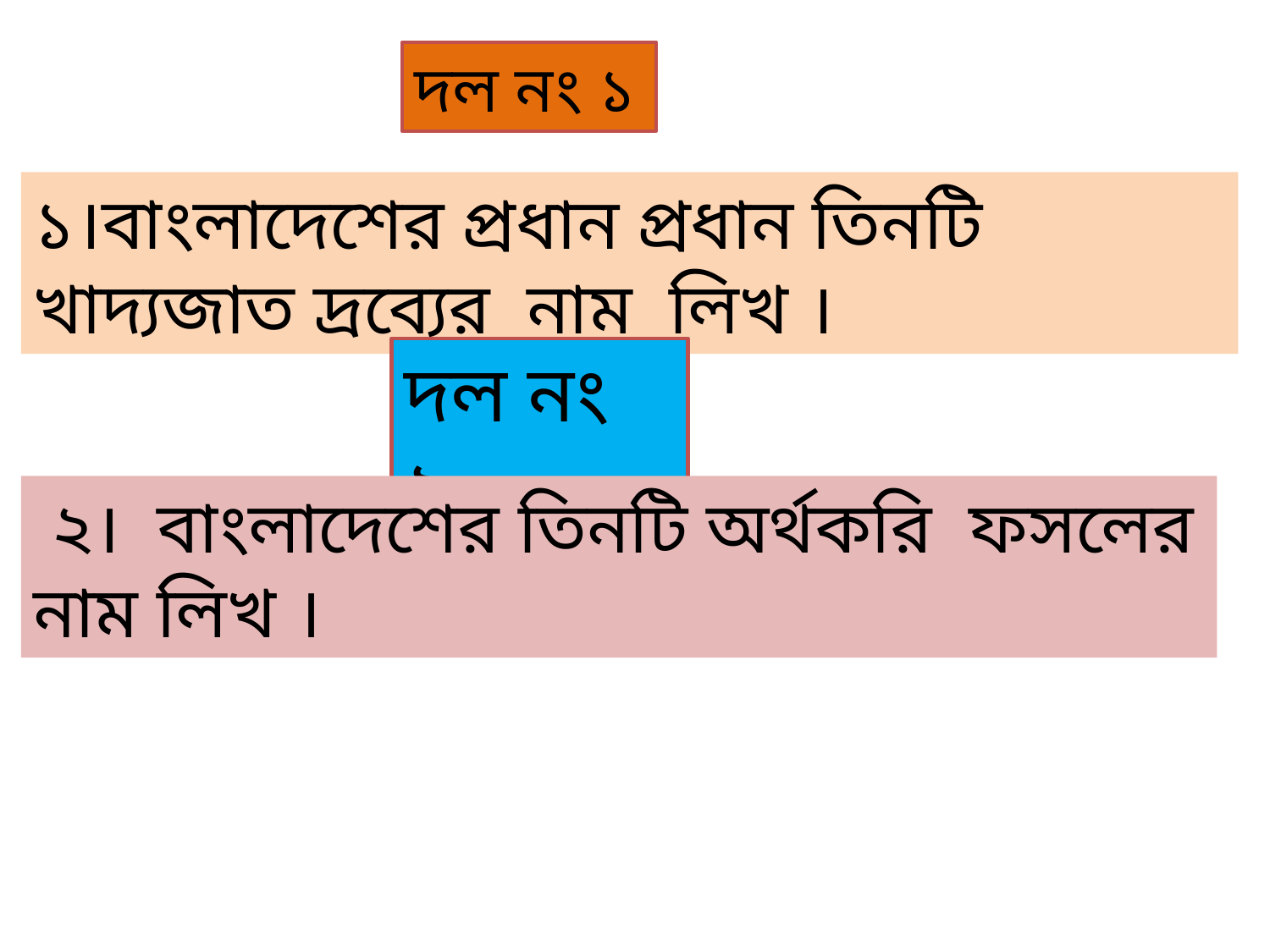

দল নং ১
১।বাংলাদেশের প্রধান প্রধান তিনটি খাদ্যজাত দ্রব্যের  নাম  লিখ ।
দল নং  ২
 ২।  বাংলাদেশের তিনটি অর্থকরি  ফসলের নাম লিখ ।